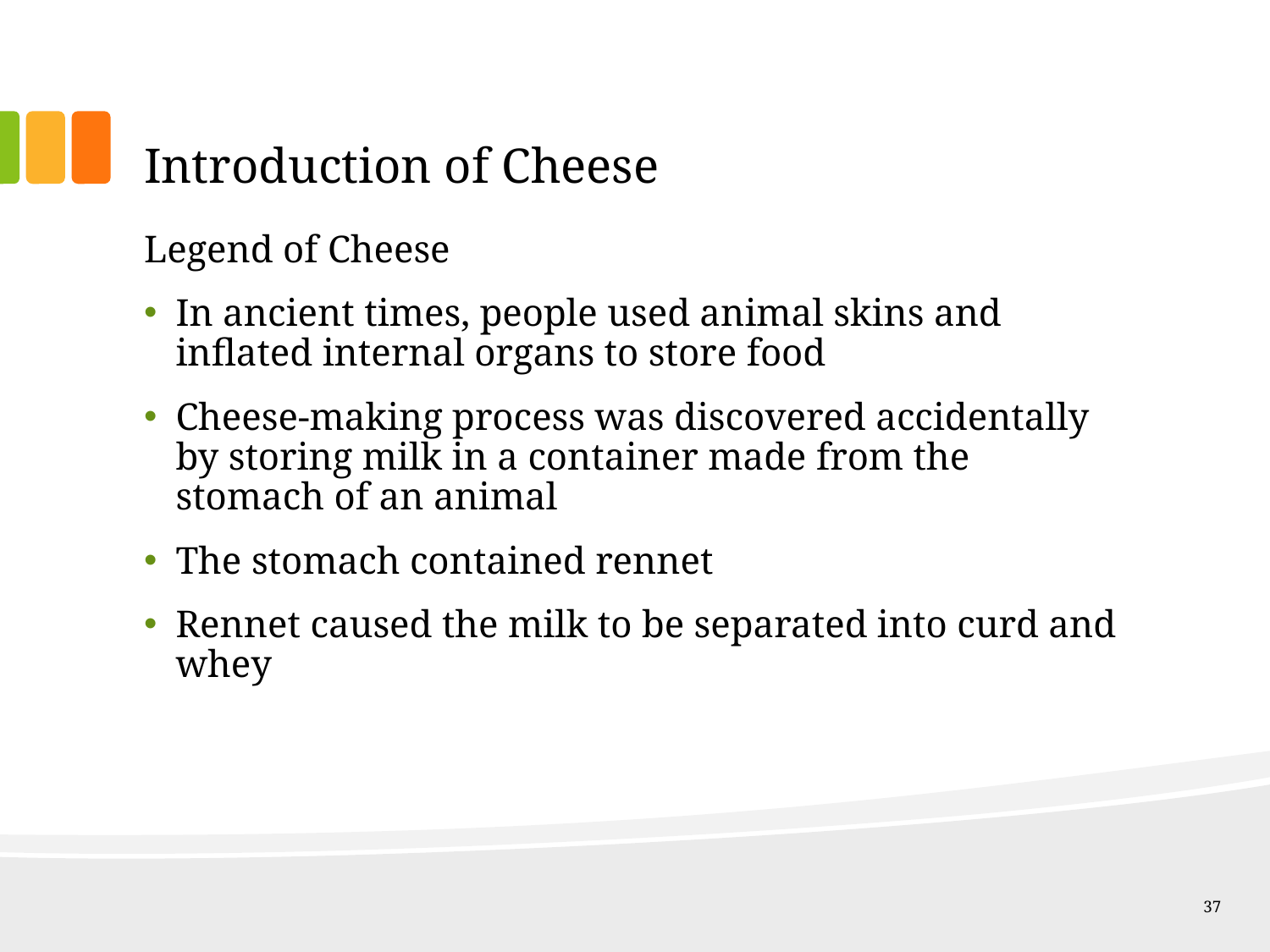

# Introduction of Cheese
Legend of Cheese
In ancient times, people used animal skins and inflated internal organs to store food
Cheese-making process was discovered accidentally by storing milk in a container made from the stomach of an animal
The stomach contained rennet
Rennet caused the milk to be separated into curd and whey
37